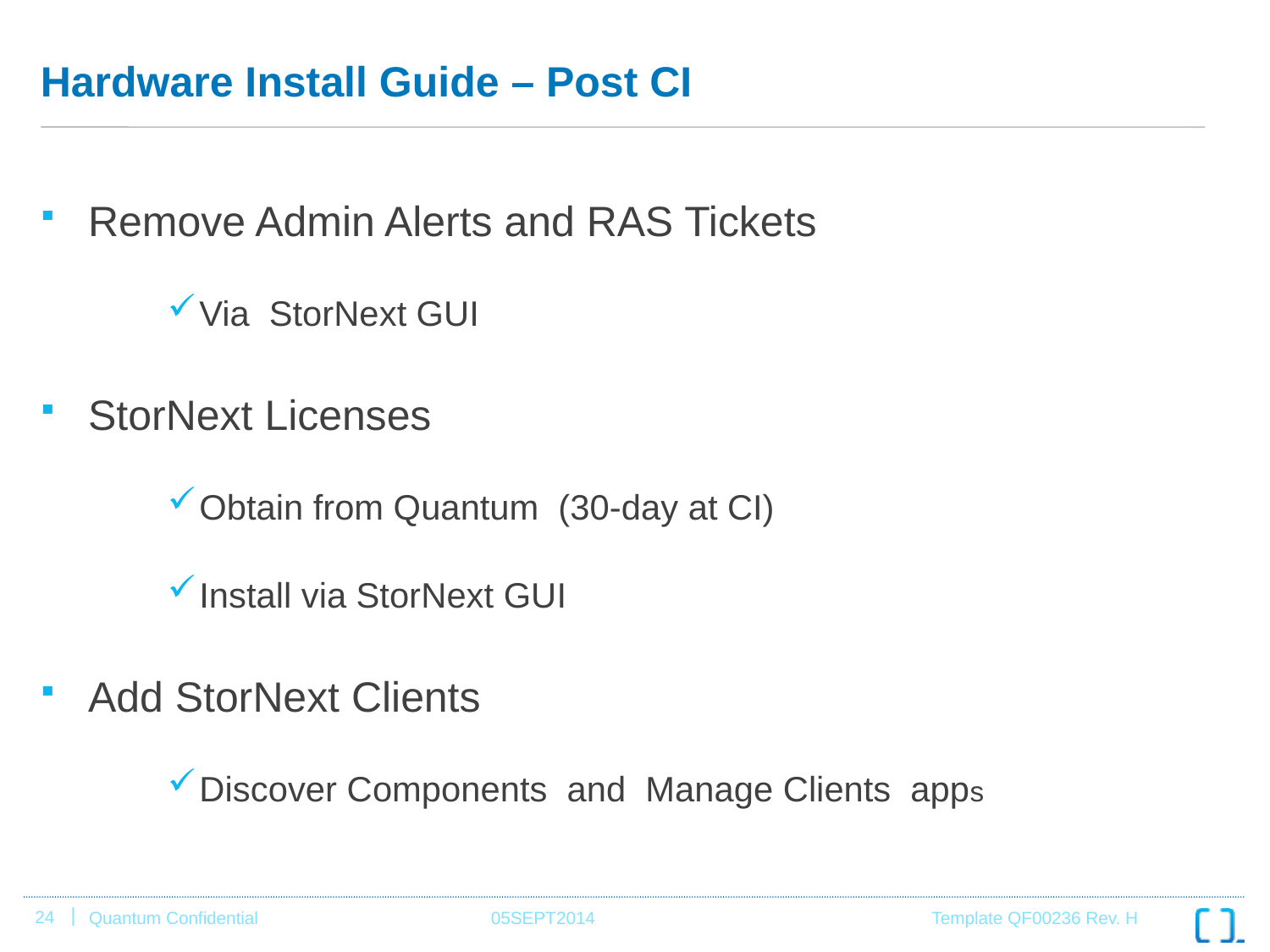

# Hardware Install Guide – Post CI
Remove Admin Alerts and RAS Tickets
Via  StorNext GUI
StorNext Licenses
Obtain from Quantum  (30-day at CI)
Install via StorNext GUI
Add StorNext Clients
Discover Components  and  Manage Clients  apps